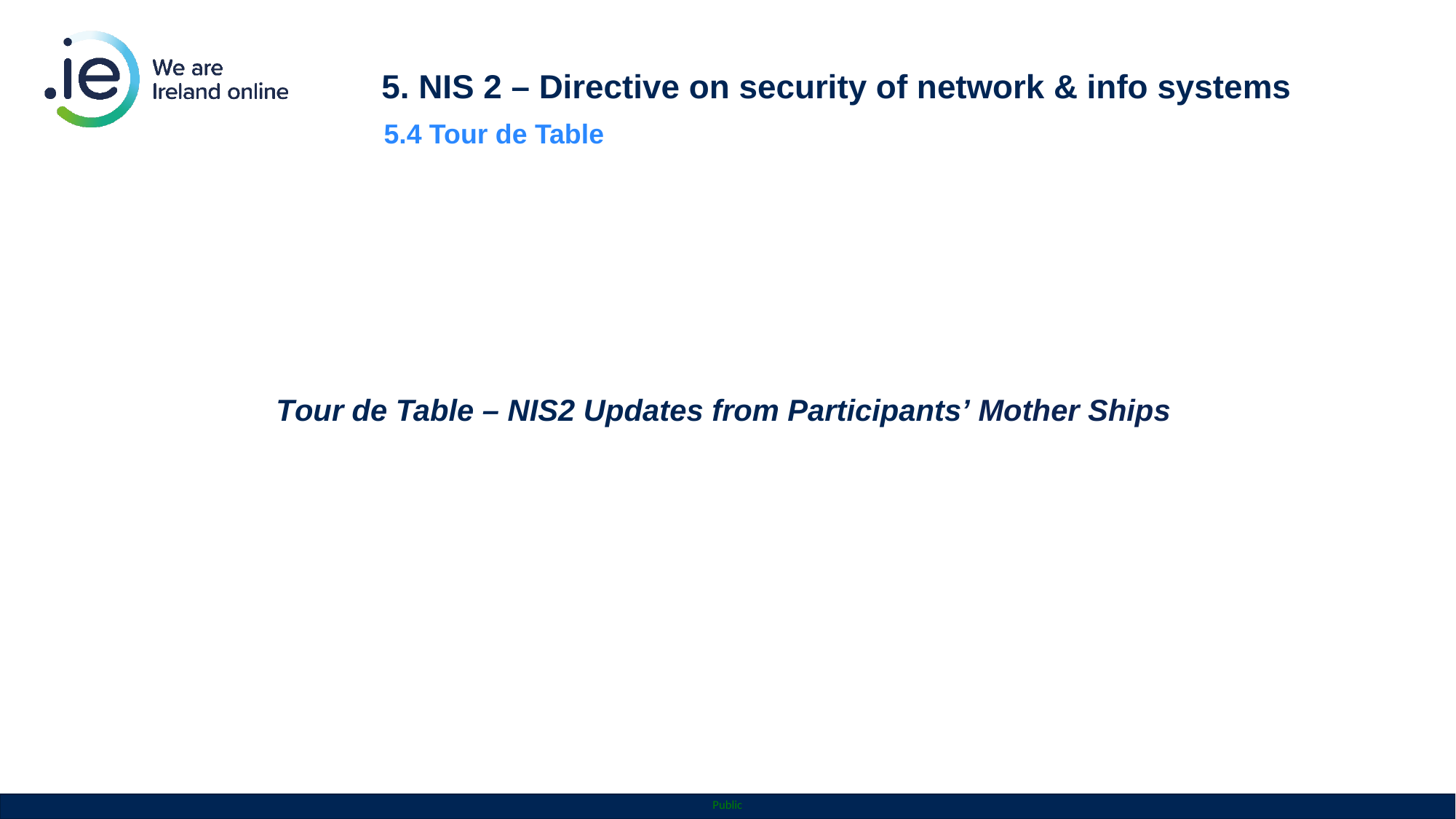

5. NIS 2 – Directive on security of network & info systems
5.4 Tour de Table
Tour de Table – NIS2 Updates from Participants’ Mother Ships